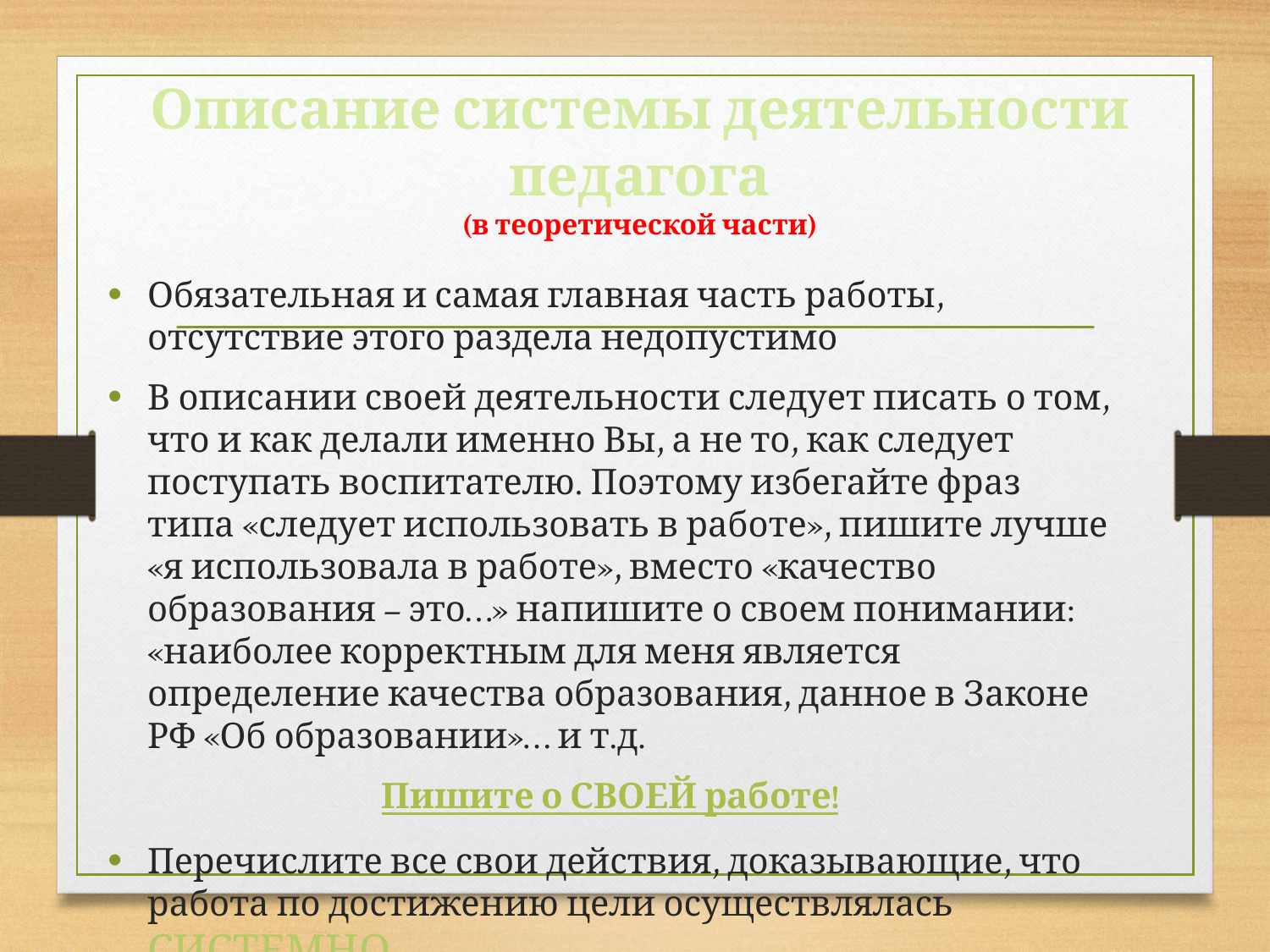

# Описание системы деятельности педагога (в теоретической части)
Обязательная и самая главная часть работы, отсутствие этого раздела недопустимо
В описании своей деятельности следует писать о том, что и как делали именно Вы, а не то, как следует поступать воспитателю. Поэтому избегайте фраз типа «следует использовать в работе», пишите лучше «я использовала в работе», вместо «качество образования – это…» напишите о своем понимании: «наиболее корректным для меня является определение качества образования, данное в Законе РФ «Об образовании»… и т.д.
Пишите о СВОЕЙ работе!
Перечислите все свои действия, доказывающие, что работа по достижению цели осуществлялась СИСТЕМНО